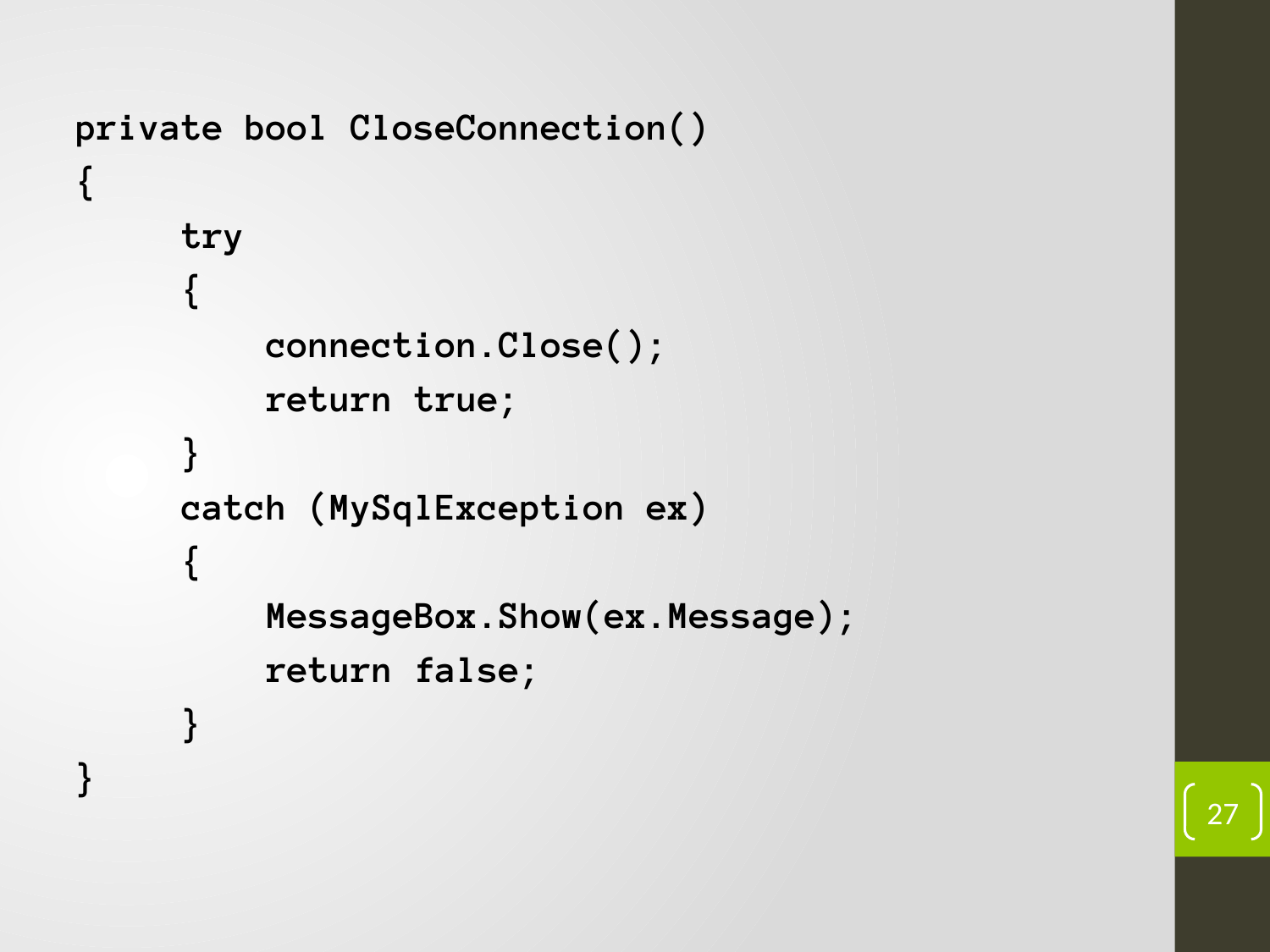

private bool CloseConnection()
{
     try
     {
         connection.Close();
         return true;
     }
     catch (MySqlException ex)
     {
         MessageBox.Show(ex.Message);
         return false;
     }
}
27